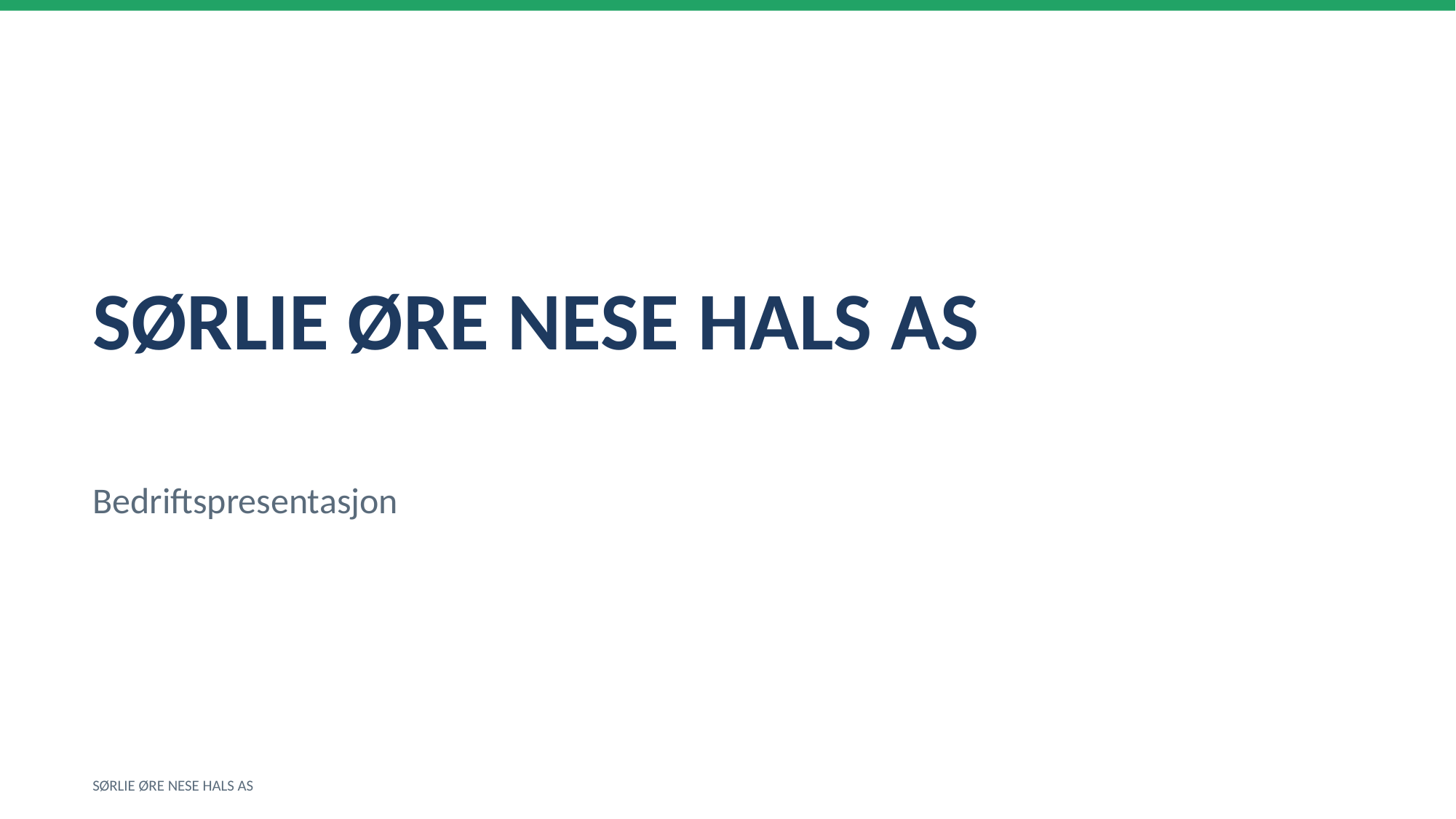

SØRLIE ØRE NESE HALS AS
Bedriftspresentasjon
SØRLIE ØRE NESE HALS AS